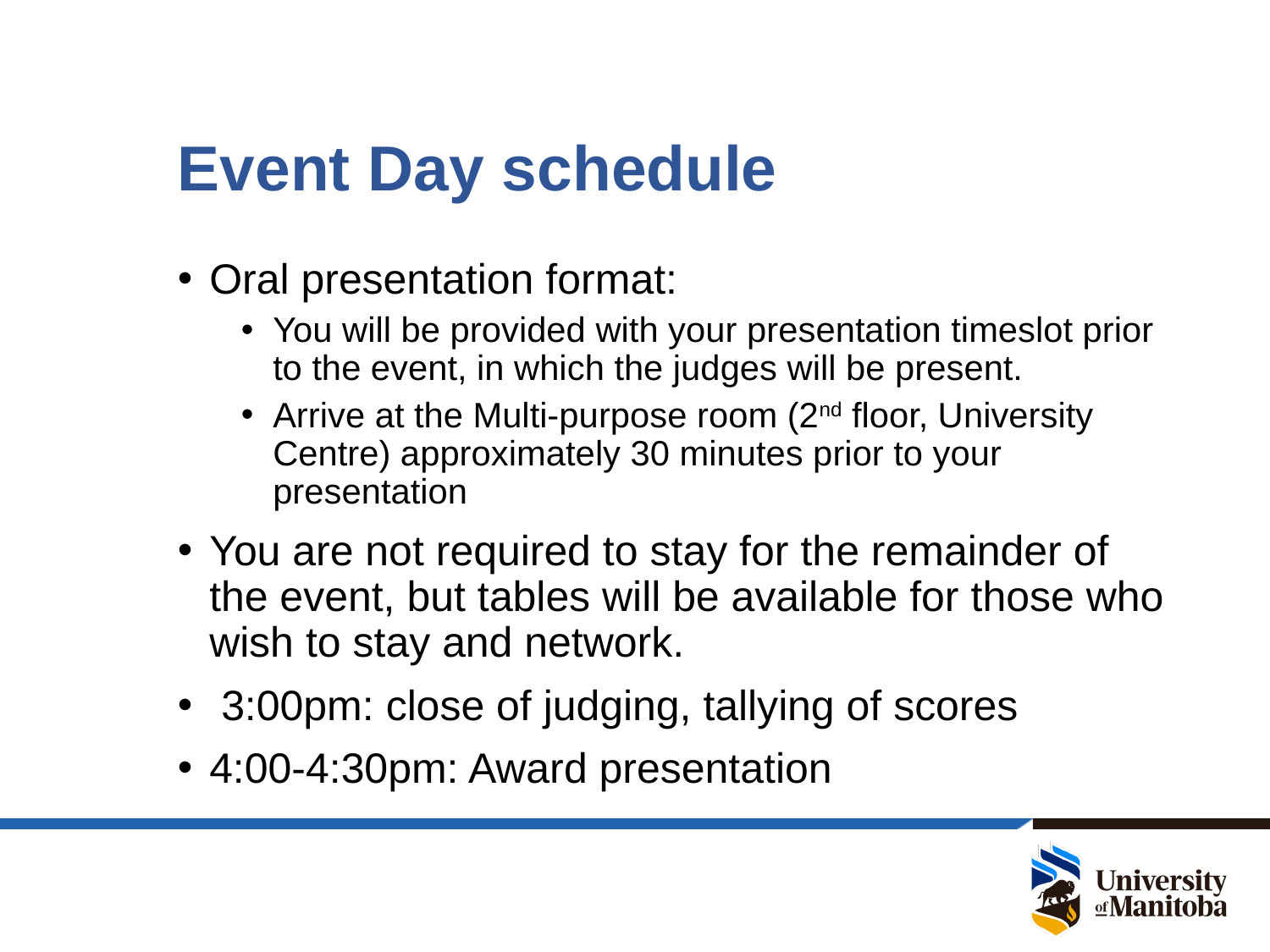

# Event Day schedule
Oral presentation format:
You will be provided with your presentation timeslot prior to the event, in which the judges will be present.
Arrive at the Multi-purpose room (2nd floor, University Centre) approximately 30 minutes prior to your presentation
You are not required to stay for the remainder of the event, but tables will be available for those who wish to stay and network.
 3:00pm: close of judging, tallying of scores
4:00-4:30pm: Award presentation